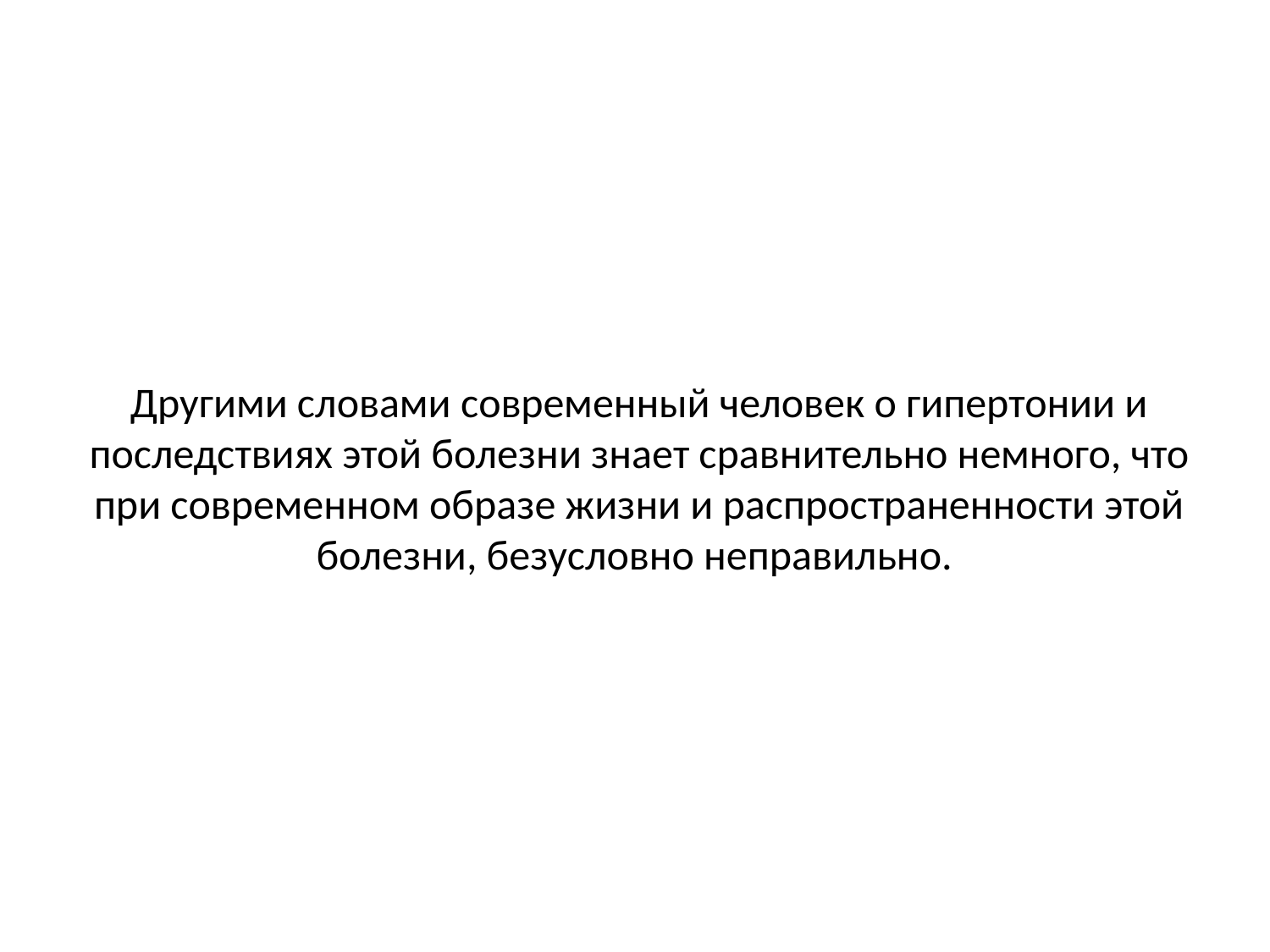

# Другими словами современный человек о гипертонии и последствиях этой болезни знает сравнительно немного, что при современном образе жизни и распространенности этой болезни, безусловно неправильно.